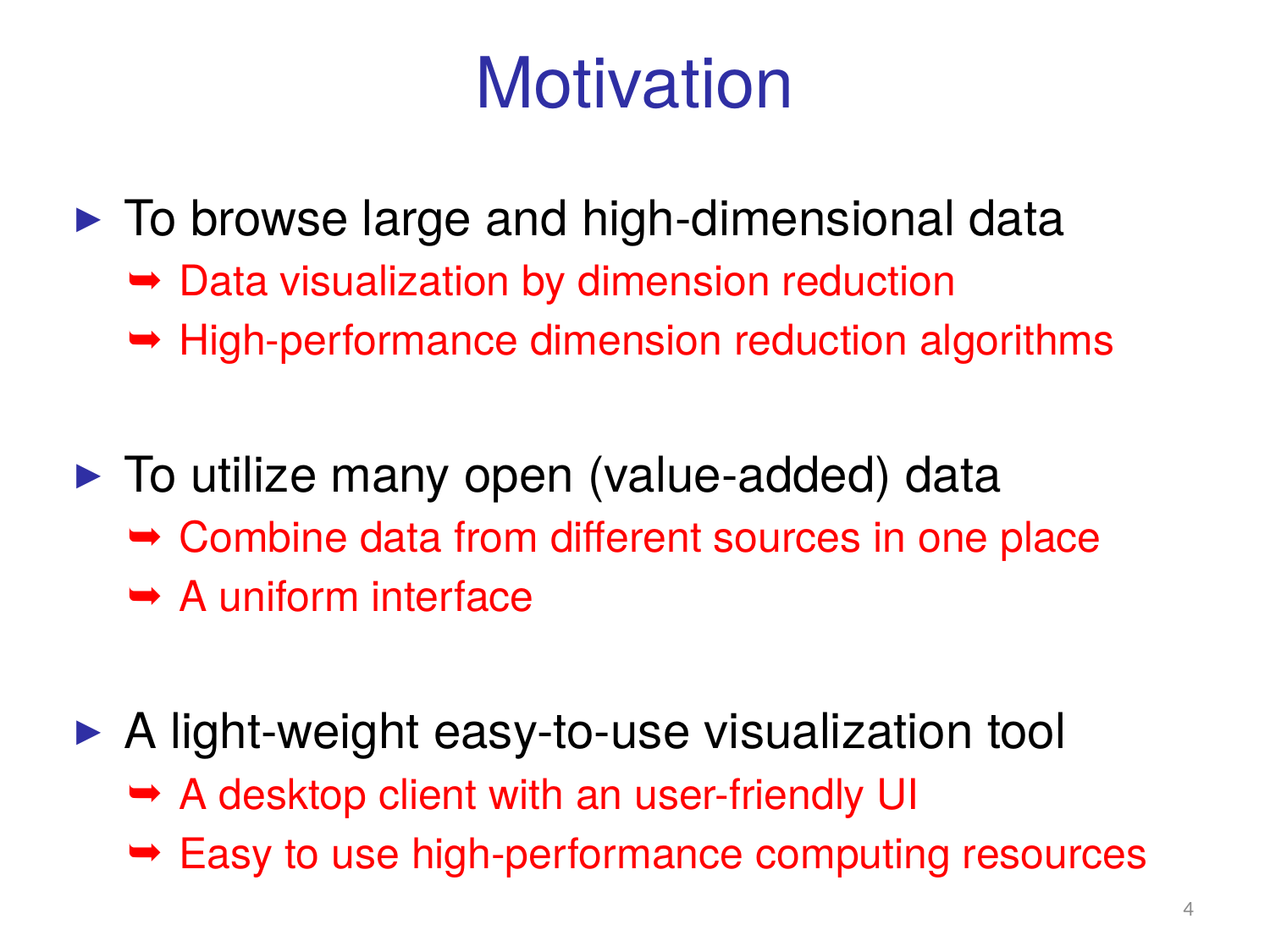

# Motivation
To browse large and high-dimensional data
Data visualization by dimension reduction
High-performance dimension reduction algorithms

To utilize many open (value-added) data
Combine data from different sources in one place
A uniform interface

A light-weight easy-to-use visualization tool
A desktop client with an user-friendly UI
Easy to use high-performance computing resources

4